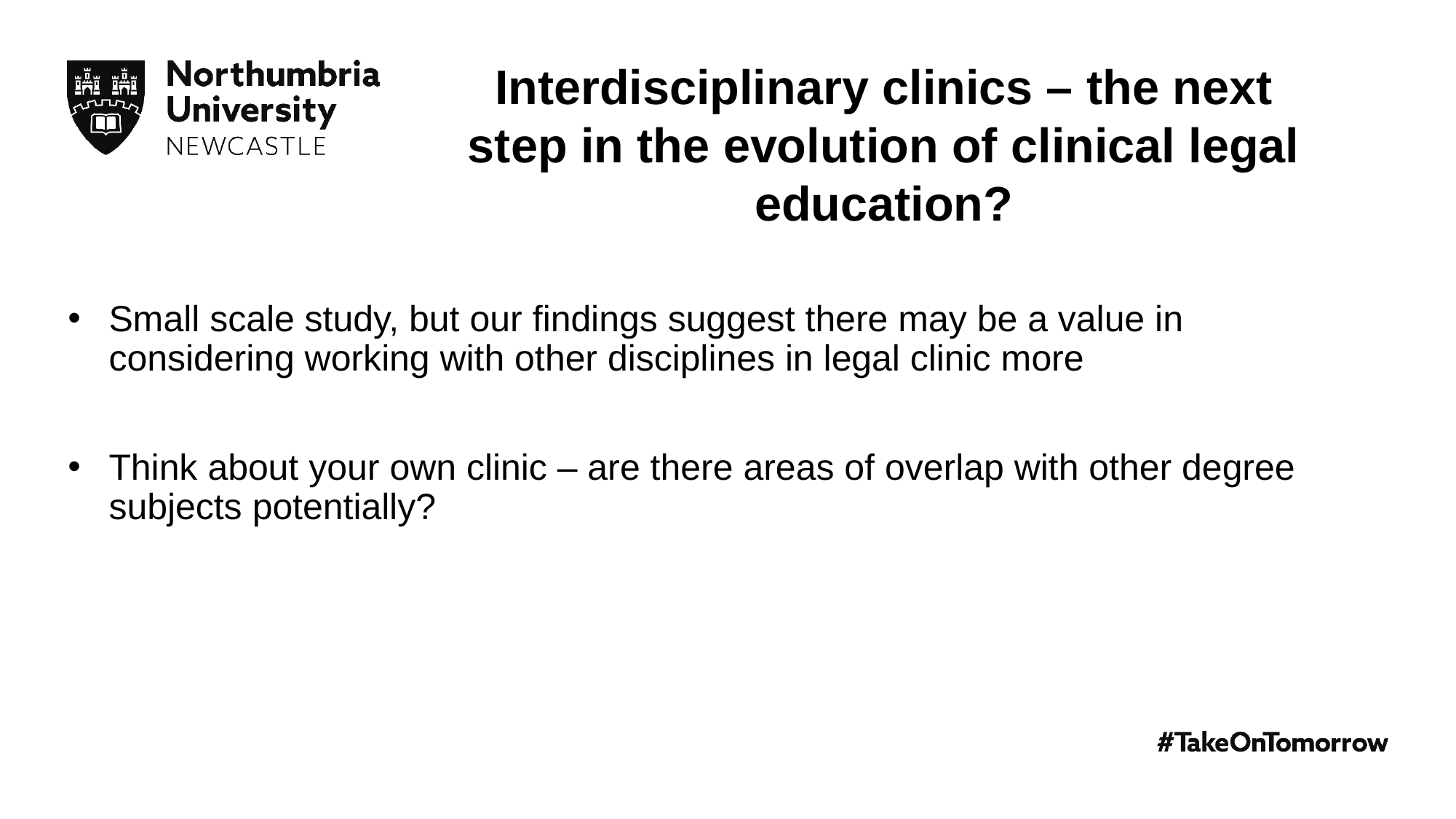

Interdisciplinary clinics – the next step in the evolution of clinical legal education?

Small scale study, but our findings suggest there may be a value in considering working with other disciplines in legal clinic more

Think about your own clinic – are there areas of overlap with other degree subjects potentially?